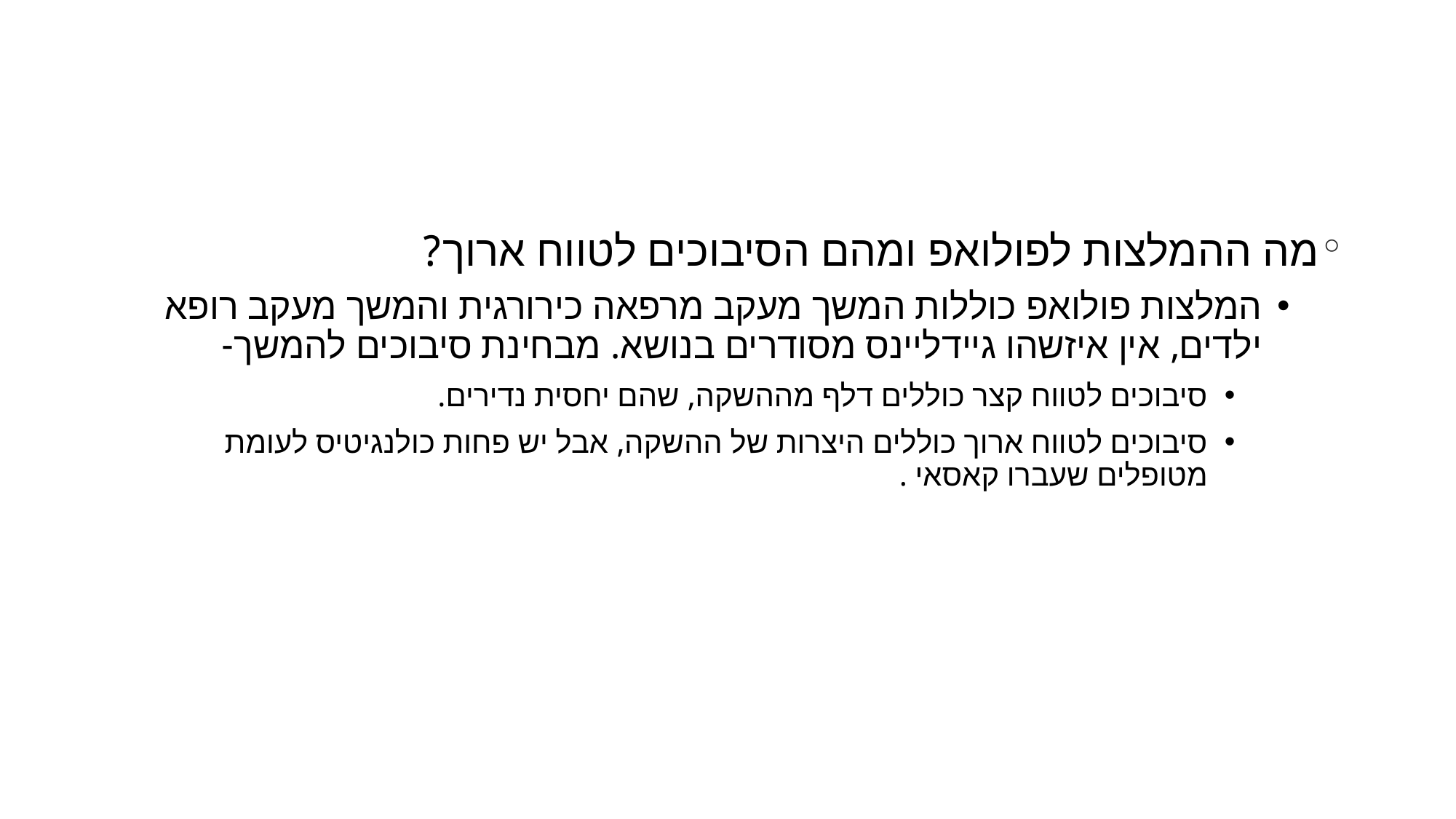

#
מה ההמלצות לפולואפ ומהם הסיבוכים לטווח ארוך?
המלצות פולואפ כוללות המשך מעקב מרפאה כירורגית והמשך מעקב רופא ילדים, אין איזשהו גיידליינס מסודרים בנושא. מבחינת סיבוכים להמשך-
סיבוכים לטווח קצר כוללים דלף מההשקה, שהם יחסית נדירים.
סיבוכים לטווח ארוך כוללים היצרות של ההשקה, אבל יש פחות כולנגיטיס לעומת מטופלים שעברו קאסאי .